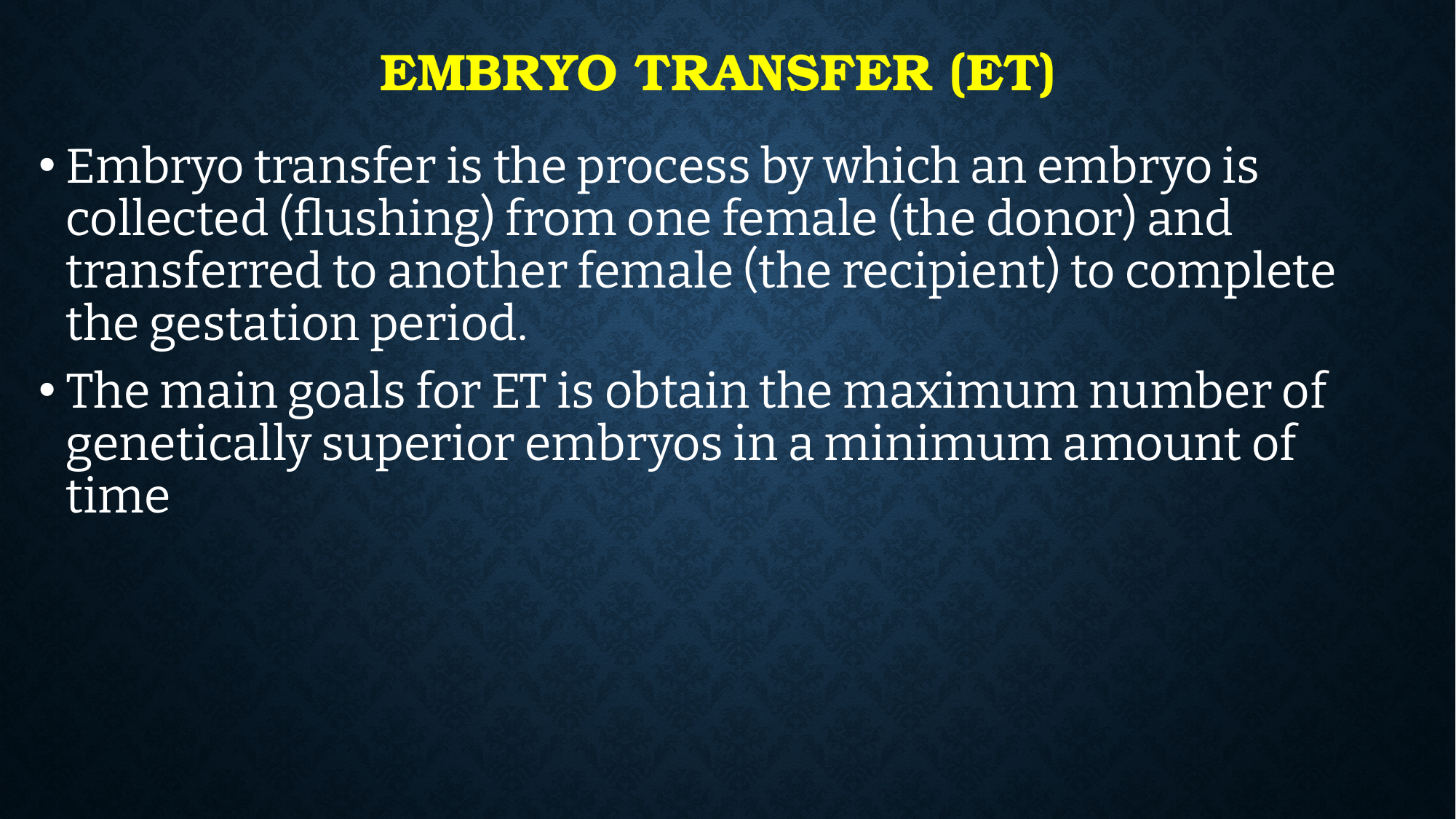

# Embryo transfer (ET)
Embryo transfer is the process by which an embryo is collected (flushing) from one female (the donor) and transferred to another female (the recipient) to complete the gestation period.
The main goals for ET is obtain the maximum number of genetically superior embryos in a minimum amount of time